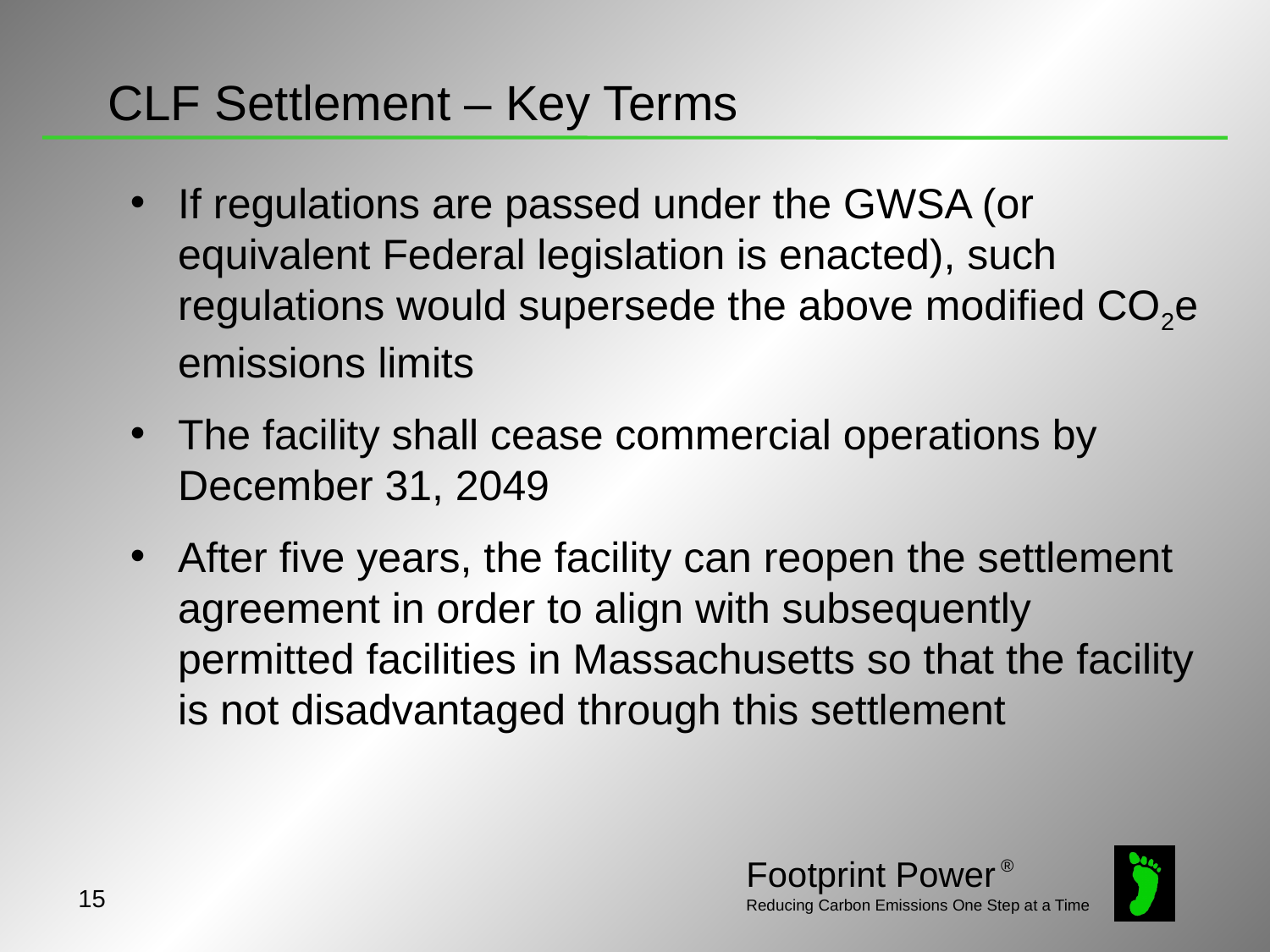

# CLF Settlement – Key Terms
If regulations are passed under the GWSA (or equivalent Federal legislation is enacted), such regulations would supersede the above modified CO2e emissions limits
The facility shall cease commercial operations by December 31, 2049
After five years, the facility can reopen the settlement agreement in order to align with subsequently permitted facilities in Massachusetts so that the facility is not disadvantaged through this settlement